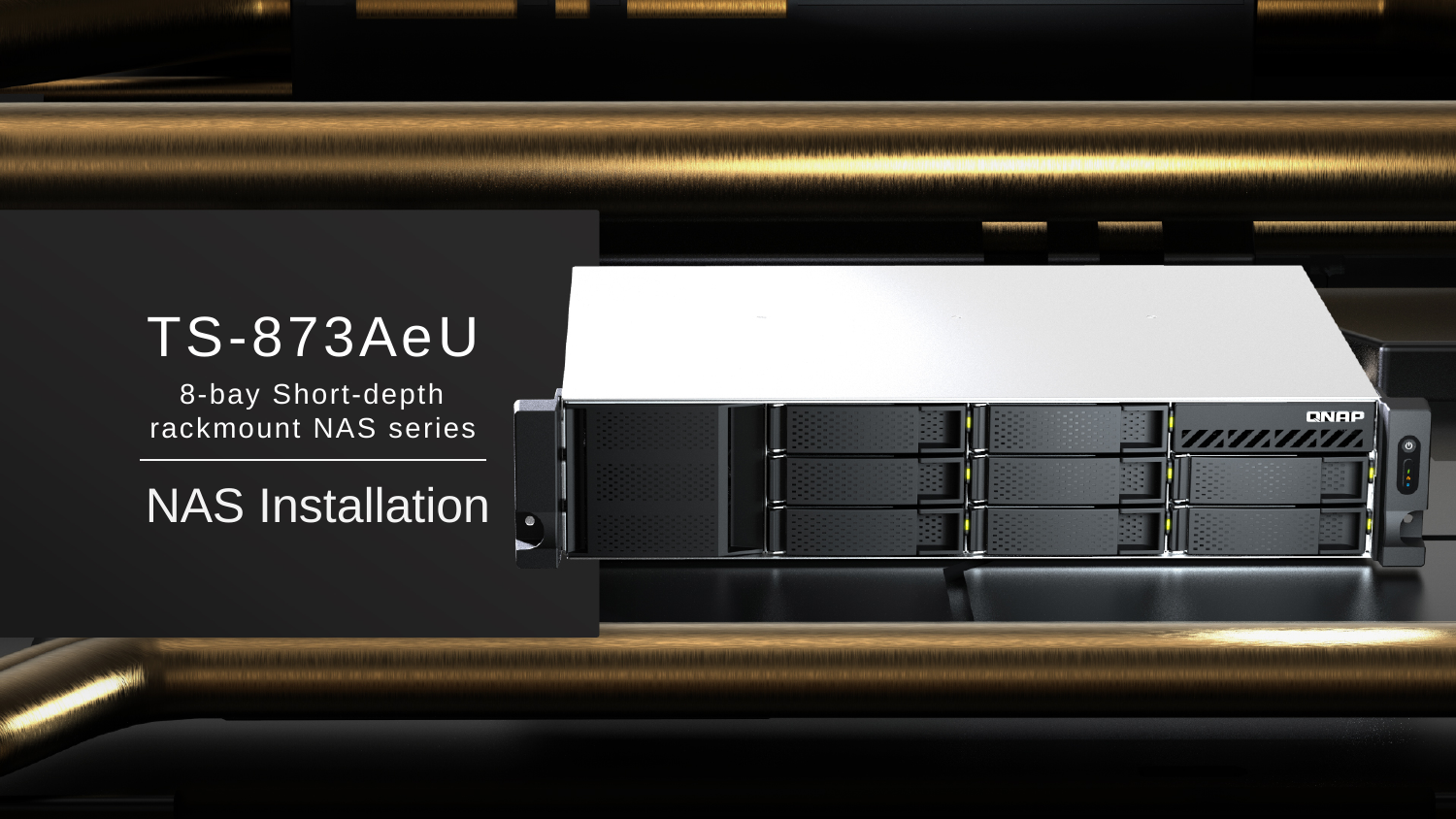

TS-873AeU
8-bay Short-depth rackmount NAS series
NAS Installation